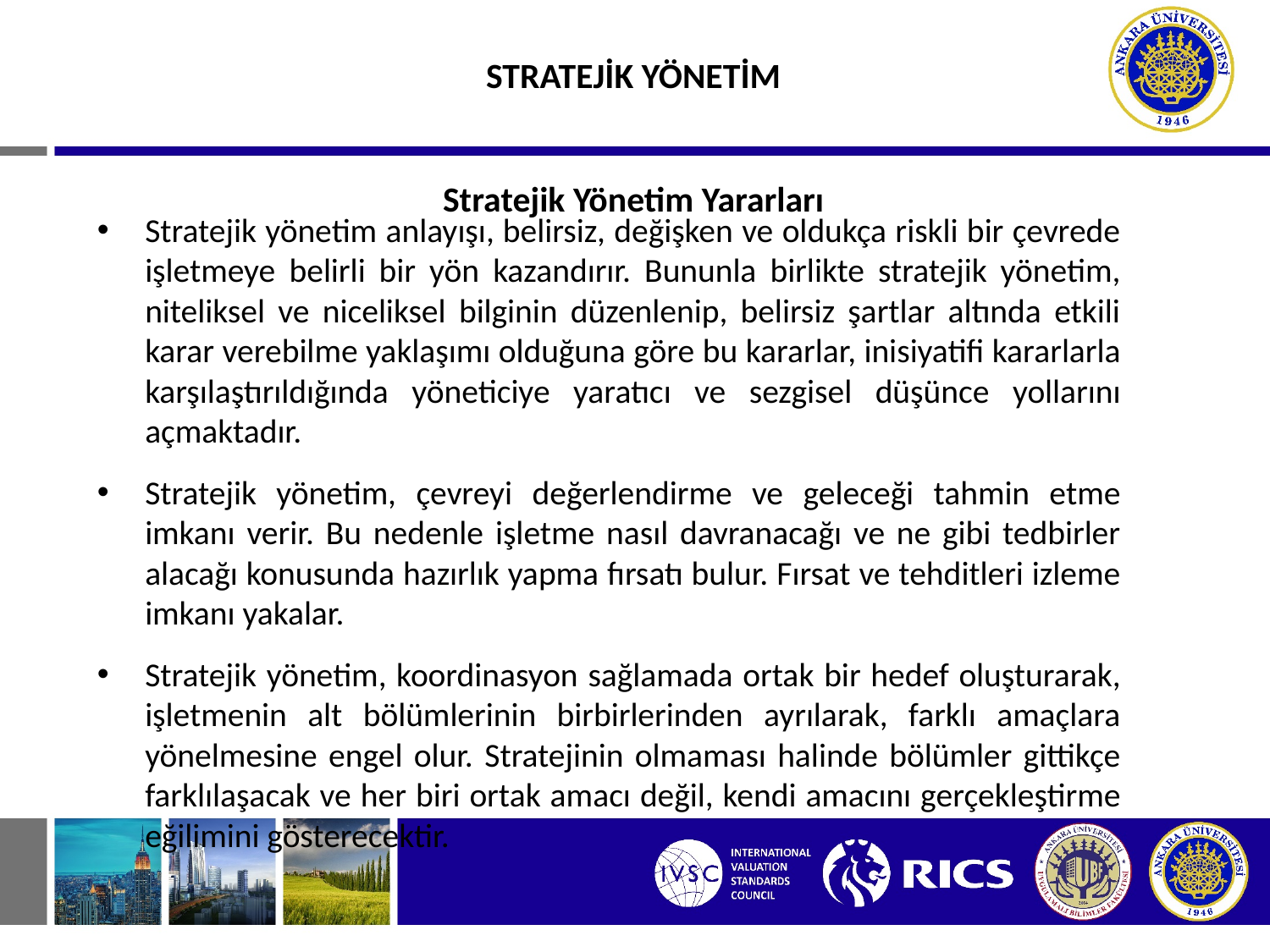

STRATEJİK YÖNETİM
Stratejik Yönetim Yararları
Stratejik yönetim anlayışı, belirsiz, değişken ve oldukça riskli bir çevrede işletmeye belirli bir yön kazandırır. Bununla birlikte stratejik yönetim, niteliksel ve niceliksel bilginin düzenlenip, belirsiz şartlar altında etkili karar verebilme yaklaşımı olduğuna göre bu kararlar, inisiyatifi kararlarla karşılaştırıldığında yöneticiye yaratıcı ve sezgisel düşünce yollarını açmaktadır.
Stratejik yönetim, çevreyi değerlendirme ve geleceği tahmin etme imkanı verir. Bu nedenle işletme nasıl davranacağı ve ne gibi tedbirler alacağı konusunda hazırlık yapma fırsatı bulur. Fırsat ve tehditleri izleme imkanı yakalar.
Stratejik yönetim, koordinasyon sağlamada ortak bir hedef oluşturarak, işletmenin alt bölümlerinin birbirlerinden ayrılarak, farklı amaçlara yönelmesine engel olur. Stratejinin olmaması halinde bölümler gittikçe farklılaşacak ve her biri ortak amacı değil, kendi amacını gerçekleştirme eğilimini gösterecektir.